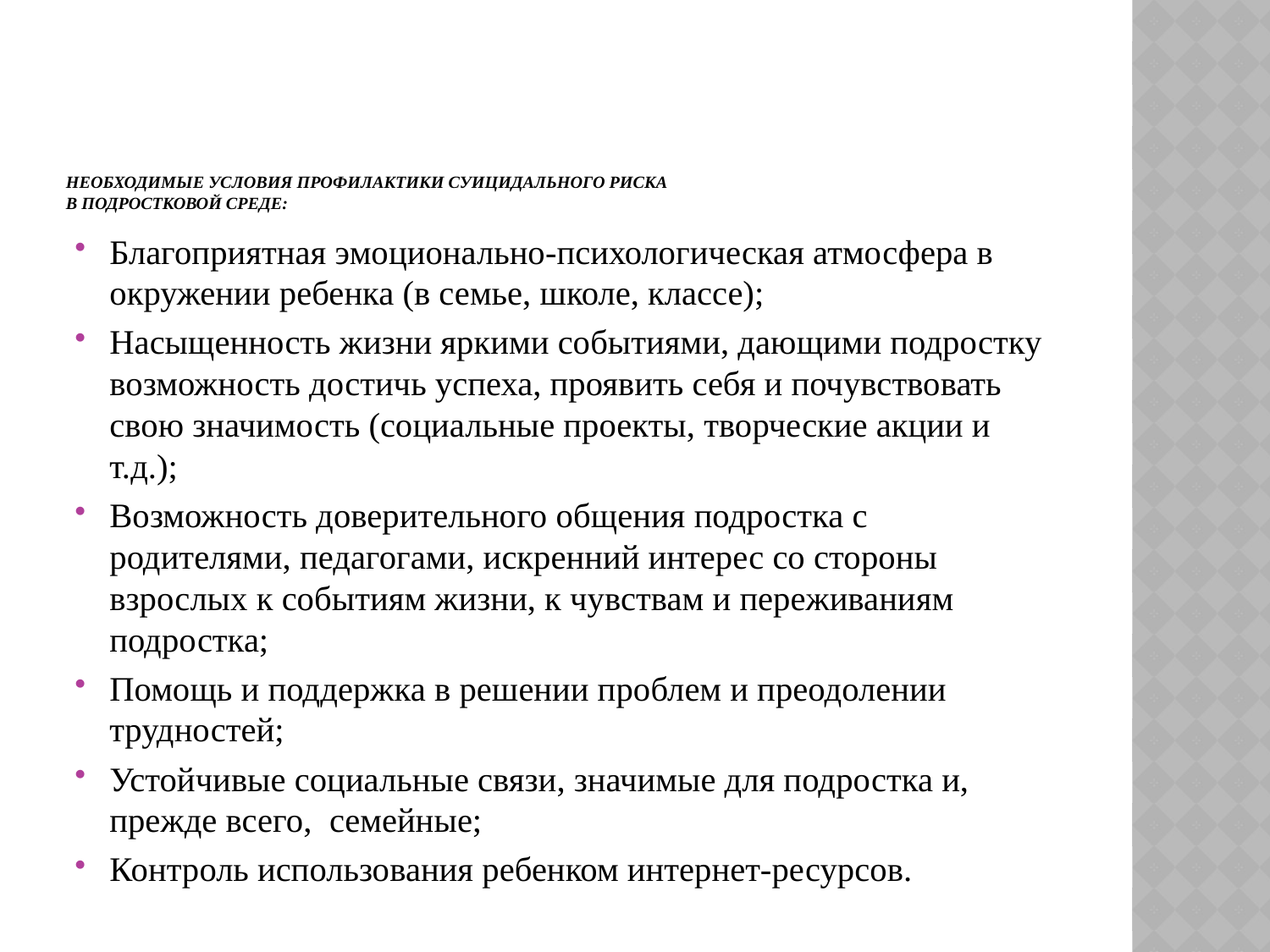

# Необходимые условия профилактики суицидального риска в подростковой среде:
Благоприятная эмоционально-психологическая атмосфера в окружении ребенка (в семье, школе, классе);
Насыщенность жизни яркими событиями, дающими подростку возможность достичь успеха, проявить себя и почувствовать свою значимость (социальные проекты, творческие акции и т.д.);
Возможность доверительного общения подростка с родителями, педагогами, искренний интерес со стороны взрослых к событиям жизни, к чувствам и переживаниям подростка;
Помощь и поддержка в решении проблем и преодолении трудностей;
Устойчивые социальные связи, значимые для подростка и, прежде всего,  семейные;
Контроль использования ребенком интернет-ресурсов.